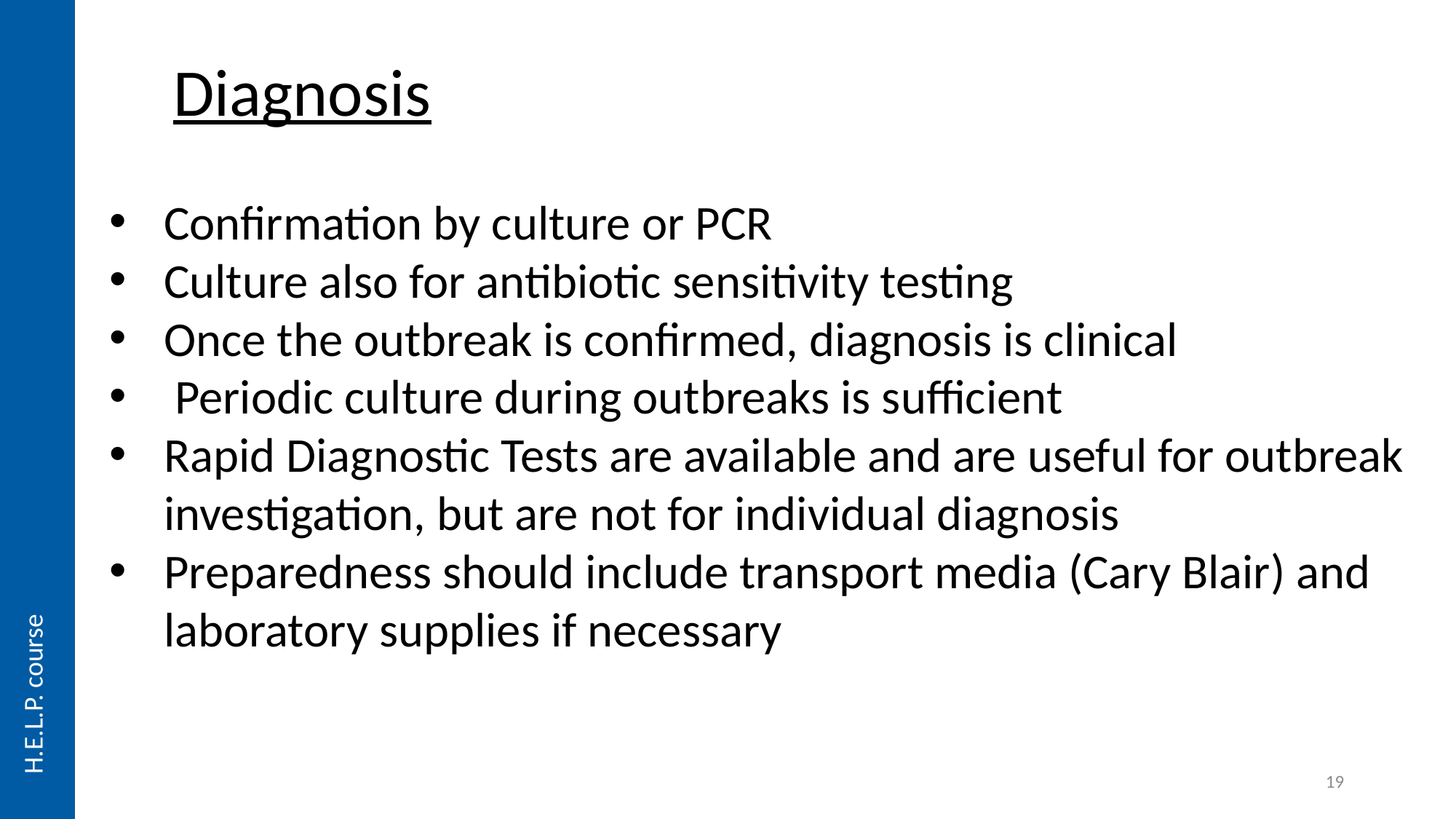

Diagnosis
Confirmation by culture or PCR
Culture also for antibiotic sensitivity testing
Once the outbreak is confirmed, diagnosis is clinical
 Periodic culture during outbreaks is sufficient
Rapid Diagnostic Tests are available and are useful for outbreak investigation, but are not for individual diagnosis
Preparedness should include transport media (Cary Blair) and laboratory supplies if necessary

H.E.L.P. course
19